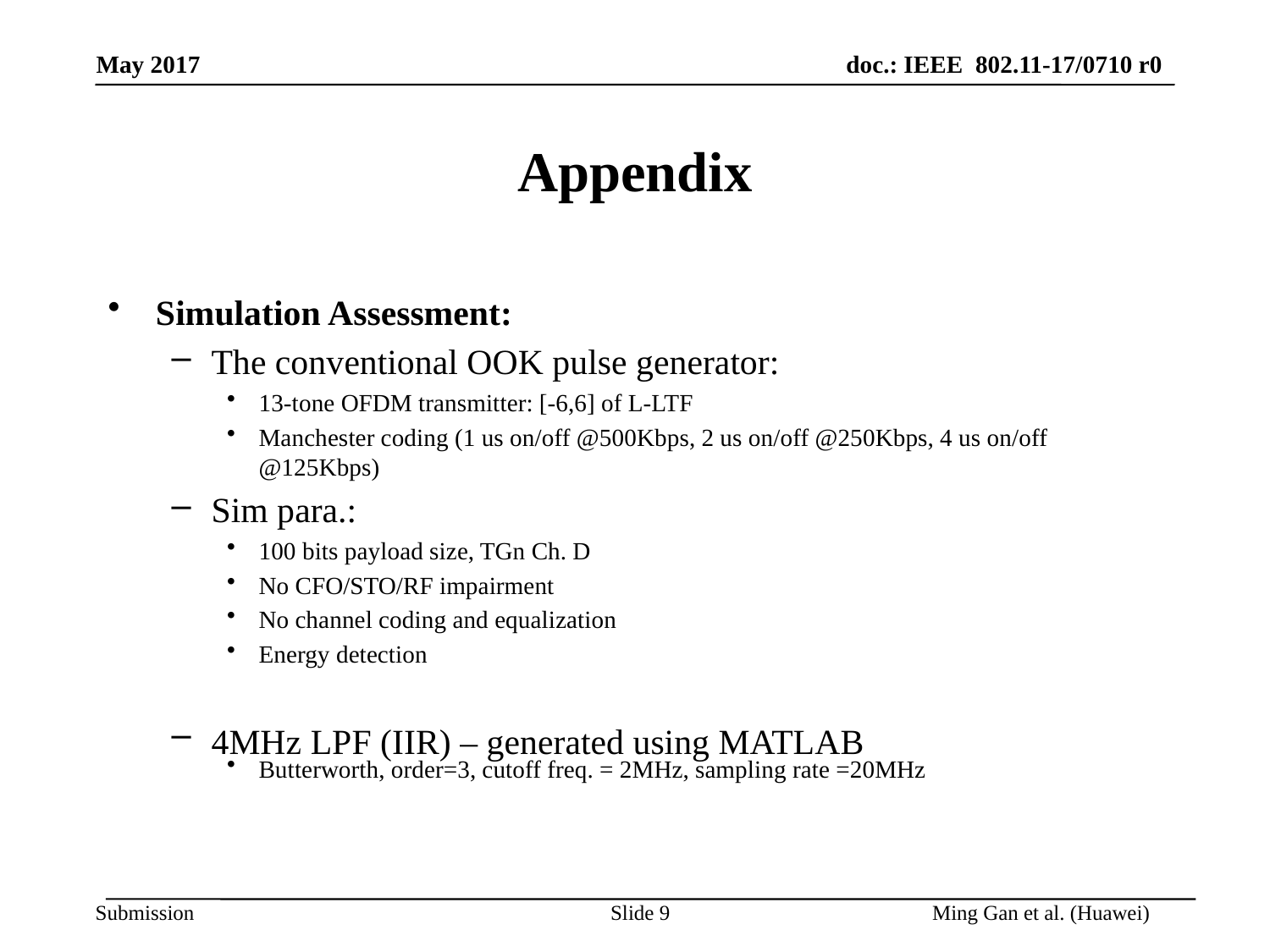

# Appendix
Simulation Assessment:
The conventional OOK pulse generator:
13-tone OFDM transmitter: [-6,6] of L-LTF
Manchester coding (1 us on/off @500Kbps, 2 us on/off @250Kbps, 4 us on/off @125Kbps)
Sim para.:
100 bits payload size, TGn Ch. D
No CFO/STO/RF impairment
No channel coding and equalization
Energy detection

4MHz LPF (IIR) – generated using MATLAB
Butterworth, order=3, cutoff freq. = 2MHz, sampling rate =20MHz

Slide 9